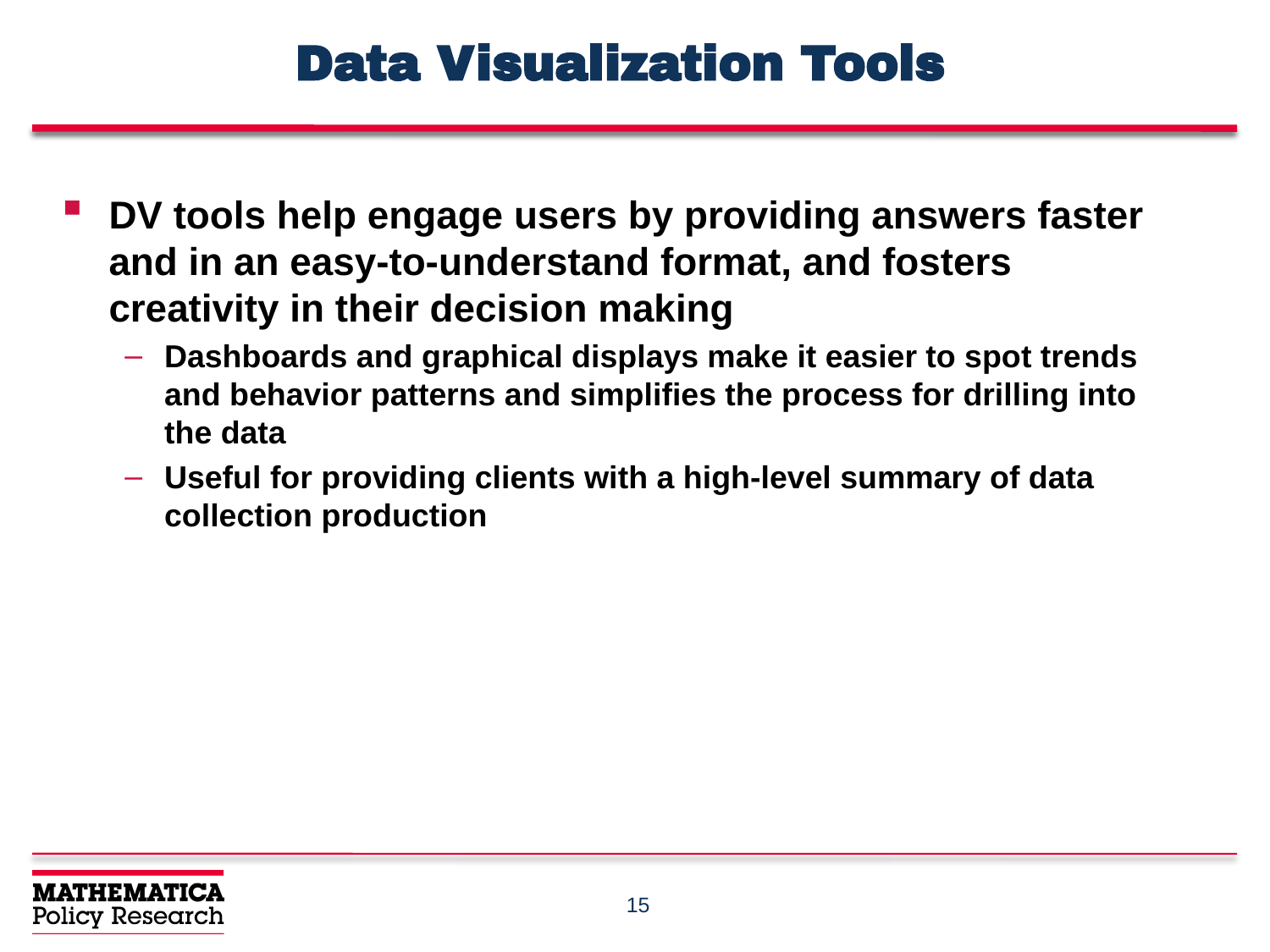

# Data Visualization Tools
DV tools help engage users by providing answers faster and in an easy-to-understand format, and fosters creativity in their decision making
Dashboards and graphical displays make it easier to spot trends and behavior patterns and simplifies the process for drilling into the data
Useful for providing clients with a high-level summary of data collection production